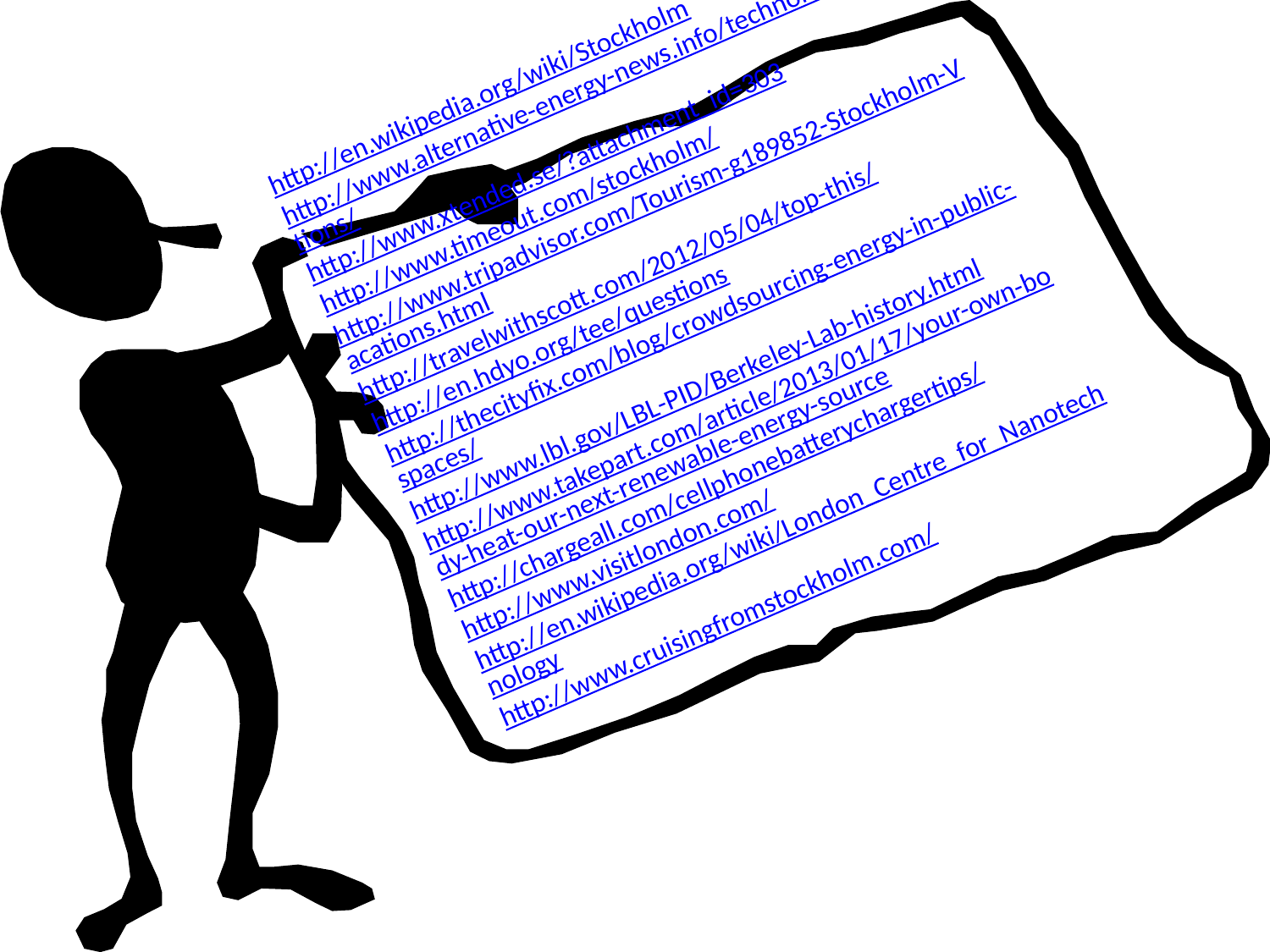

http://en.wikipedia.org/wiki/Stockholm
http://www.alternative-energy-news.info/technology/inventions/
http://www.xtended.se/?attachment_id=303
http://www.timeout.com/stockholm/
http://www.tripadvisor.com/Tourism-g189852-Stockholm-Vacations.html
http://travelwithscott.com/2012/05/04/top-this/
http://en.hdyo.org/tee/questions
http://thecityfix.com/blog/crowdsourcing-energy-in-public-spaces/
http://www.lbl.gov/LBL-PID/Berkeley-Lab-history.html
http://www.takepart.com/article/2013/01/17/your-own-body-heat-our-next-renewable-energy-source
http://chargeall.com/cellphonebatterychargertips/
http://www.visitlondon.com/
http://en.wikipedia.org/wiki/London_Centre_for_Nanotechnology
http://www.cruisingfromstockholm.com/